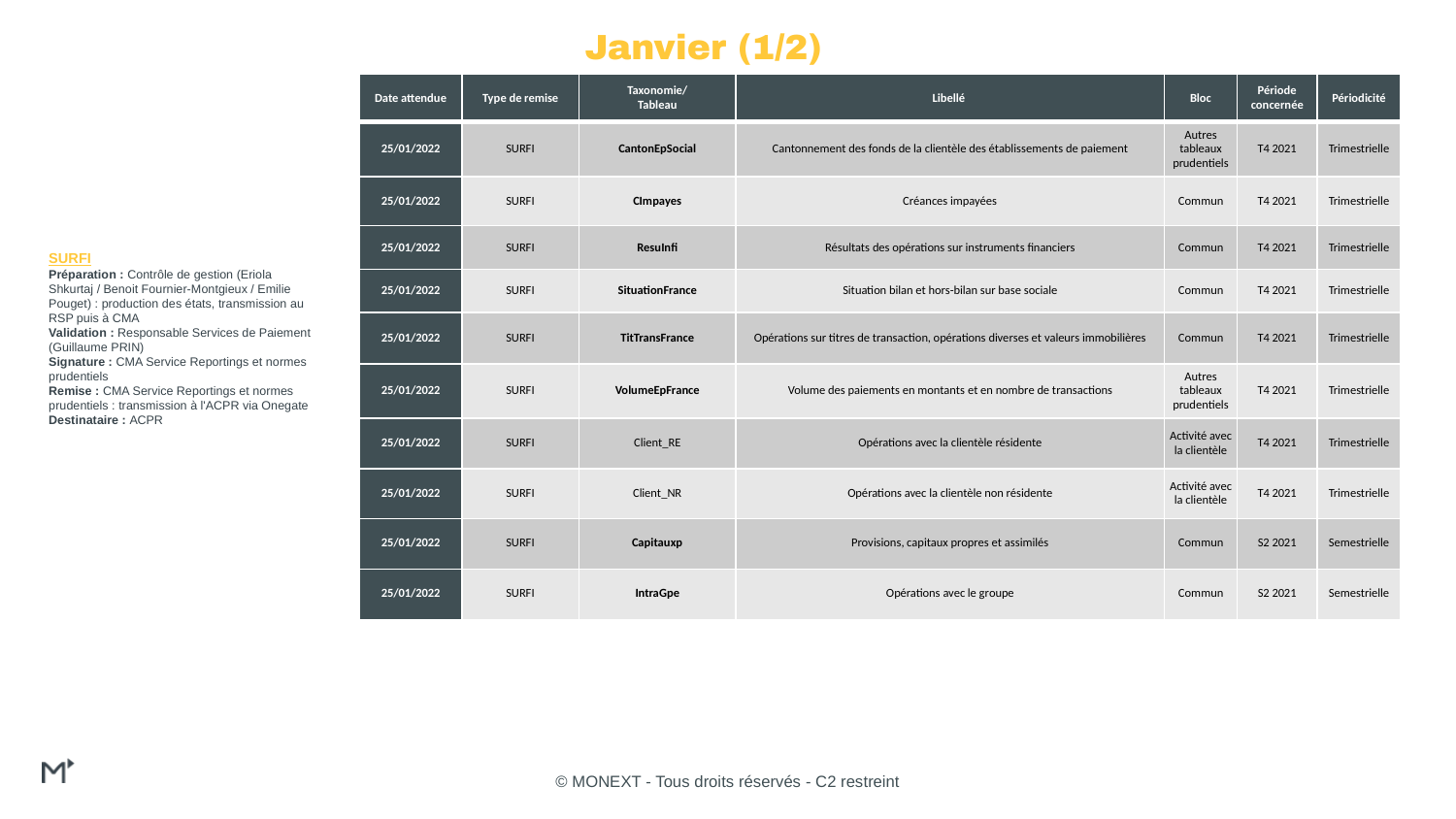

Janvier (1/2)
| Date attendue | Type de remise | Taxonomie/ Tableau | Libellé | Bloc | Période concernée | Périodicité |
| --- | --- | --- | --- | --- | --- | --- |
| 25/01/2022 | SURFI | CantonEpSocial | Cantonnement des fonds de la clientèle des établissements de paiement | Autres tableaux prudentiels | T4 2021 | Trimestrielle |
| 25/01/2022 | SURFI | CImpayes | Créances impayées | Commun | T4 2021 | Trimestrielle |
| 25/01/2022 | SURFI | ResuInfi | Résultats des opérations sur instruments financiers | Commun | T4 2021 | Trimestrielle |
| 25/01/2022 | SURFI | SituationFrance | Situation bilan et hors-bilan sur base sociale | Commun | T4 2021 | Trimestrielle |
| 25/01/2022 | SURFI | TitTransFrance | Opérations sur titres de transaction, opérations diverses et valeurs immobilières | Commun | T4 2021 | Trimestrielle |
| 25/01/2022 | SURFI | VolumeEpFrance | Volume des paiements en montants et en nombre de transactions | Autres tableaux prudentiels | T4 2021 | Trimestrielle |
| 25/01/2022 | SURFI | Client\_RE | Opérations avec la clientèle résidente | Activité avec la clientèle | T4 2021 | Trimestrielle |
| 25/01/2022 | SURFI | Client\_NR | Opérations avec la clientèle non résidente | Activité avec la clientèle | T4 2021 | Trimestrielle |
| 25/01/2022 | SURFI | Capitauxp | Provisions, capitaux propres et assimilés | Commun | S2 2021 | Semestrielle |
| 25/01/2022 | SURFI | IntraGpe | Opérations avec le groupe | Commun | S2 2021 | Semestrielle |
# SURFI Préparation : Contrôle de gestion (Eriola Shkurtaj / Benoit Fournier-Montgieux / Emilie Pouget) : production des états, transmission au RSP puis à CMA Validation : Responsable Services de Paiement (Guillaume PRIN) Signature : CMA Service Reportings et normes prudentiels Remise : CMA Service Reportings et normes prudentiels : transmission à l'ACPR via Onegate Destinataire : ACPR
© MONEXT - Tous droits réservés - C2 restreint